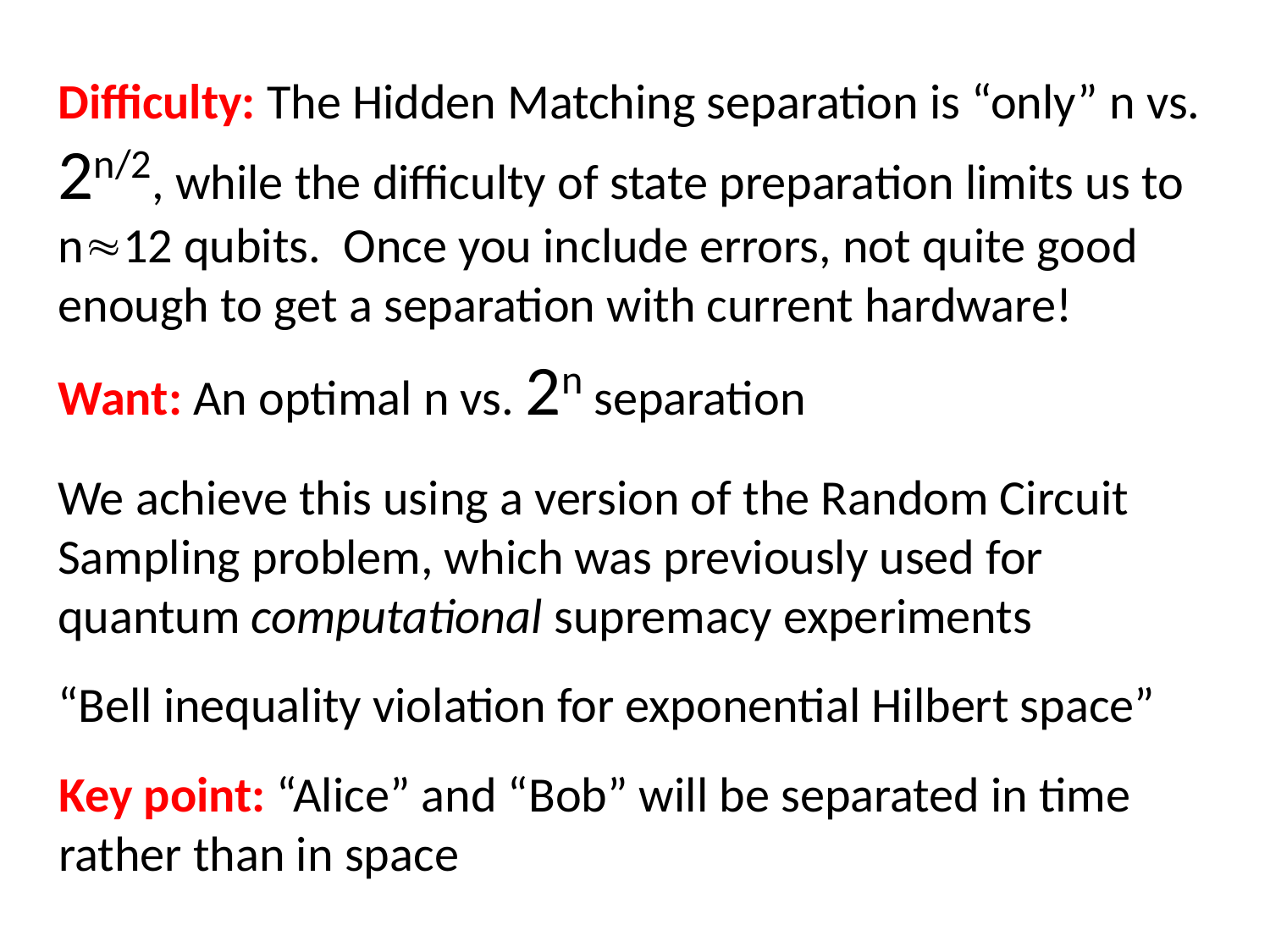

Difficulty: The Hidden Matching separation is “only” n vs. 2n/2, while the difficulty of state preparation limits us to n≈12 qubits.  Once you include errors, not quite good enough to get a separation with current hardware!
Want: An optimal n vs. 2n separation
We achieve this using a version of the Random Circuit Sampling problem, which was previously used for quantum computational supremacy experiments
“Bell inequality violation for exponential Hilbert space”
Key point: “Alice” and “Bob” will be separated in time rather than in space